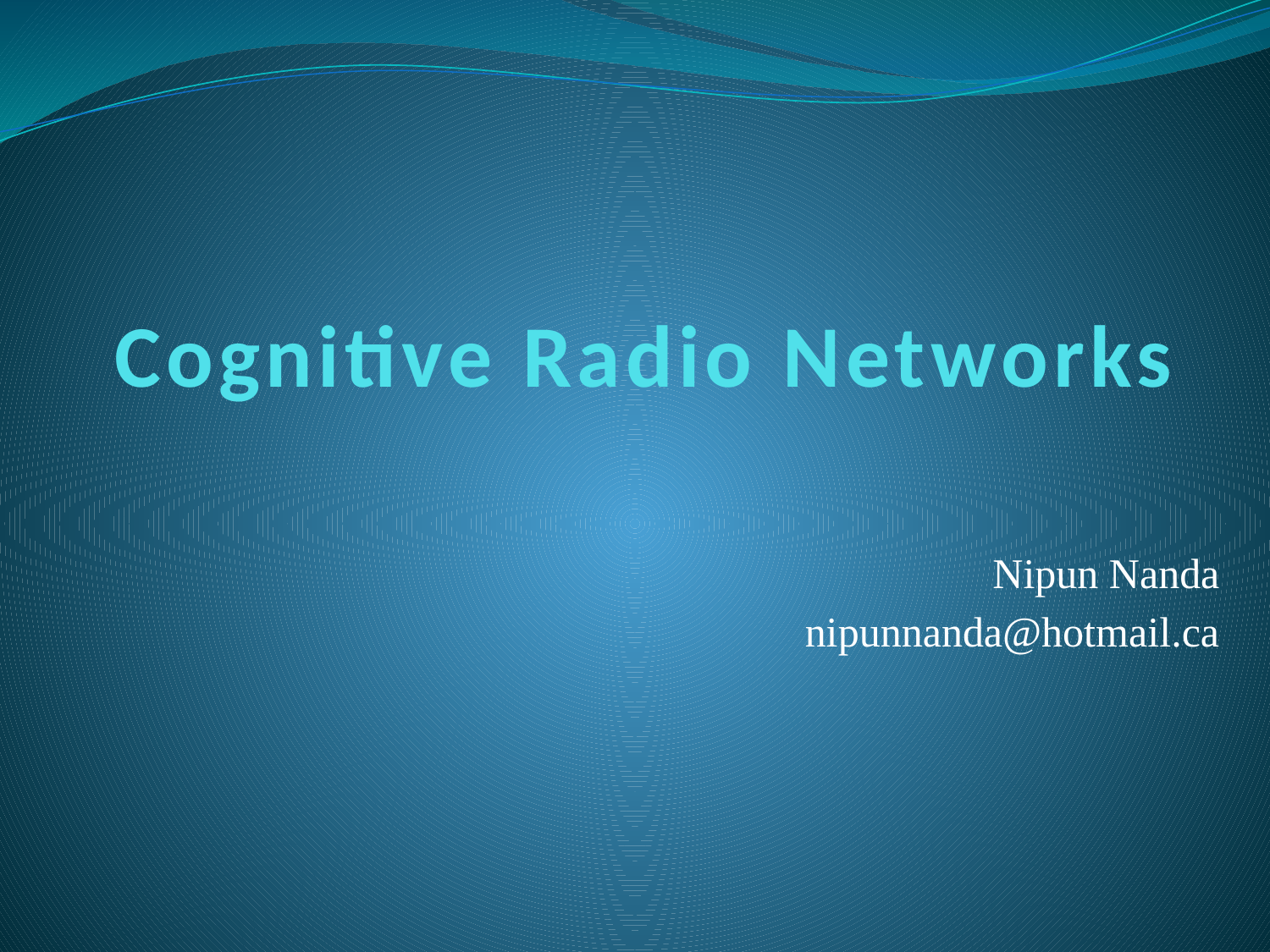

# Cognitive Radio Networks
Nipun Nanda
nipunnanda@hotmail.ca